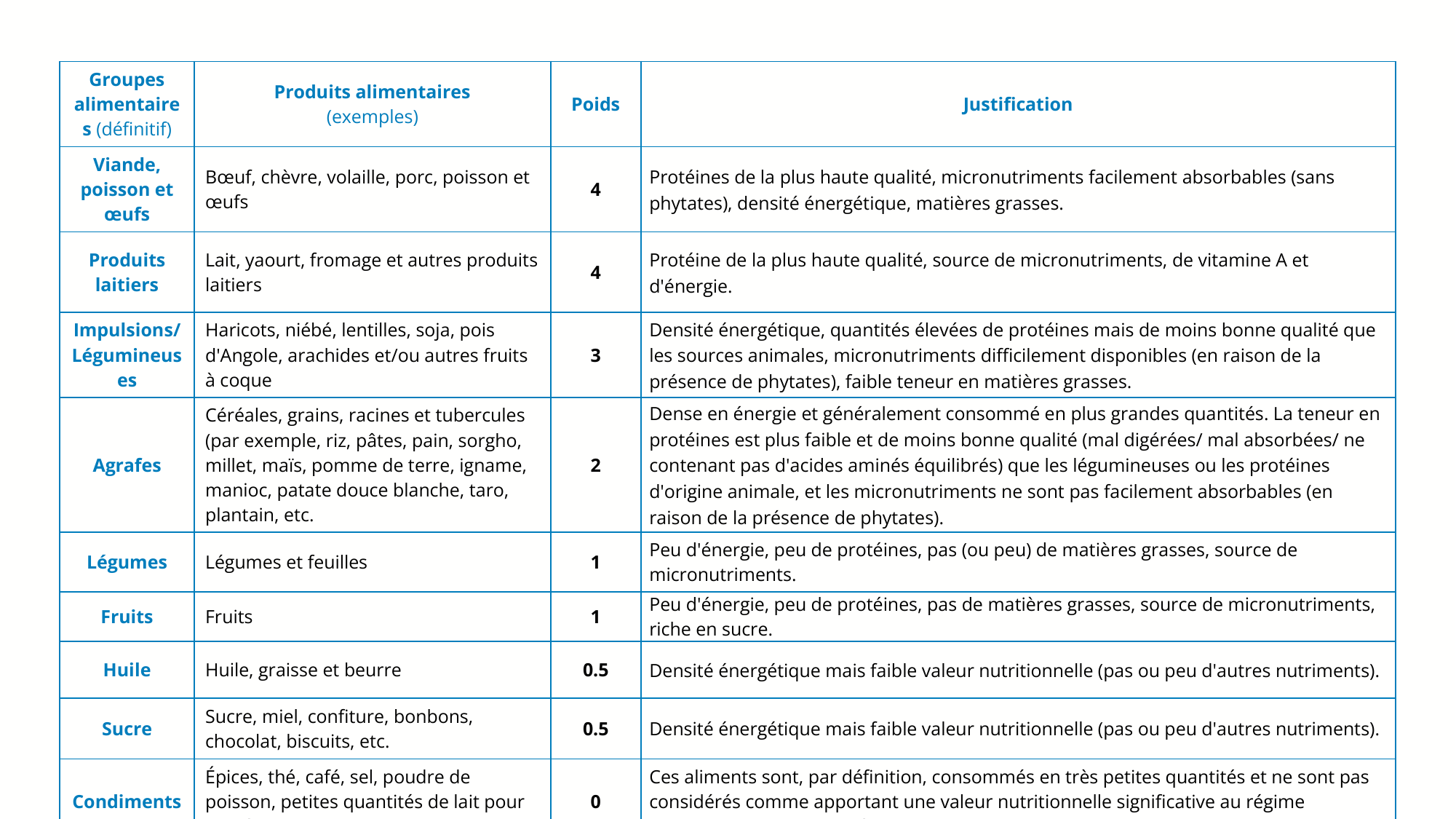

| Groupes alimentaires (définitif) | Produits alimentaires (exemples) | Poids | Justification |
| --- | --- | --- | --- |
| Viande, poisson et œufs | Bœuf, chèvre, volaille, porc, poisson et œufs | 4 | Protéines de la plus haute qualité, micronutriments facilement absorbables (sans phytates), densité énergétique, matières grasses. |
| Produits laitiers | Lait, yaourt, fromage et autres produits laitiers | 4 | Protéine de la plus haute qualité, source de micronutriments, de vitamine A et d'énergie. |
| Impulsions/ Légumineuses | Haricots, niébé, lentilles, soja, pois d'Angole, arachides et/ou autres fruits à coque | 3 | Densité énergétique, quantités élevées de protéines mais de moins bonne qualité que les sources animales, micronutriments difficilement disponibles (en raison de la présence de phytates), faible teneur en matières grasses. |
| Agrafes | Céréales, grains, racines et tubercules (par exemple, riz, pâtes, pain, sorgho, millet, maïs, pomme de terre, igname, manioc, patate douce blanche, taro, plantain, etc. | 2 | Dense en énergie et généralement consommé en plus grandes quantités. La teneur en protéines est plus faible et de moins bonne qualité (mal digérées/ mal absorbées/ ne contenant pas d'acides aminés équilibrés) que les légumineuses ou les protéines d'origine animale, et les micronutriments ne sont pas facilement absorbables (en raison de la présence de phytates). |
| Légumes | Légumes et feuilles | 1 | Peu d'énergie, peu de protéines, pas (ou peu) de matières grasses, source de micronutriments. |
| Fruits | Fruits | 1 | Peu d'énergie, peu de protéines, pas de matières grasses, source de micronutriments, riche en sucre. |
| Huile | Huile, graisse et beurre | 0.5 | Densité énergétique mais faible valeur nutritionnelle (pas ou peu d'autres nutriments). |
| Sucre | Sucre, miel, confiture, bonbons, chocolat, biscuits, etc. | 0.5 | Densité énergétique mais faible valeur nutritionnelle (pas ou peu d'autres nutriments). |
| Condiments | Épices, thé, café, sel, poudre de poisson, petites quantités de lait pour le thé. | 0 | Ces aliments sont, par définition, consommés en très petites quantités et ne sont pas considérés comme apportant une valeur nutritionnelle significative au régime alimentaire global des ménages ; ils ne sont donc pas pris en compte dans l'analyse. |